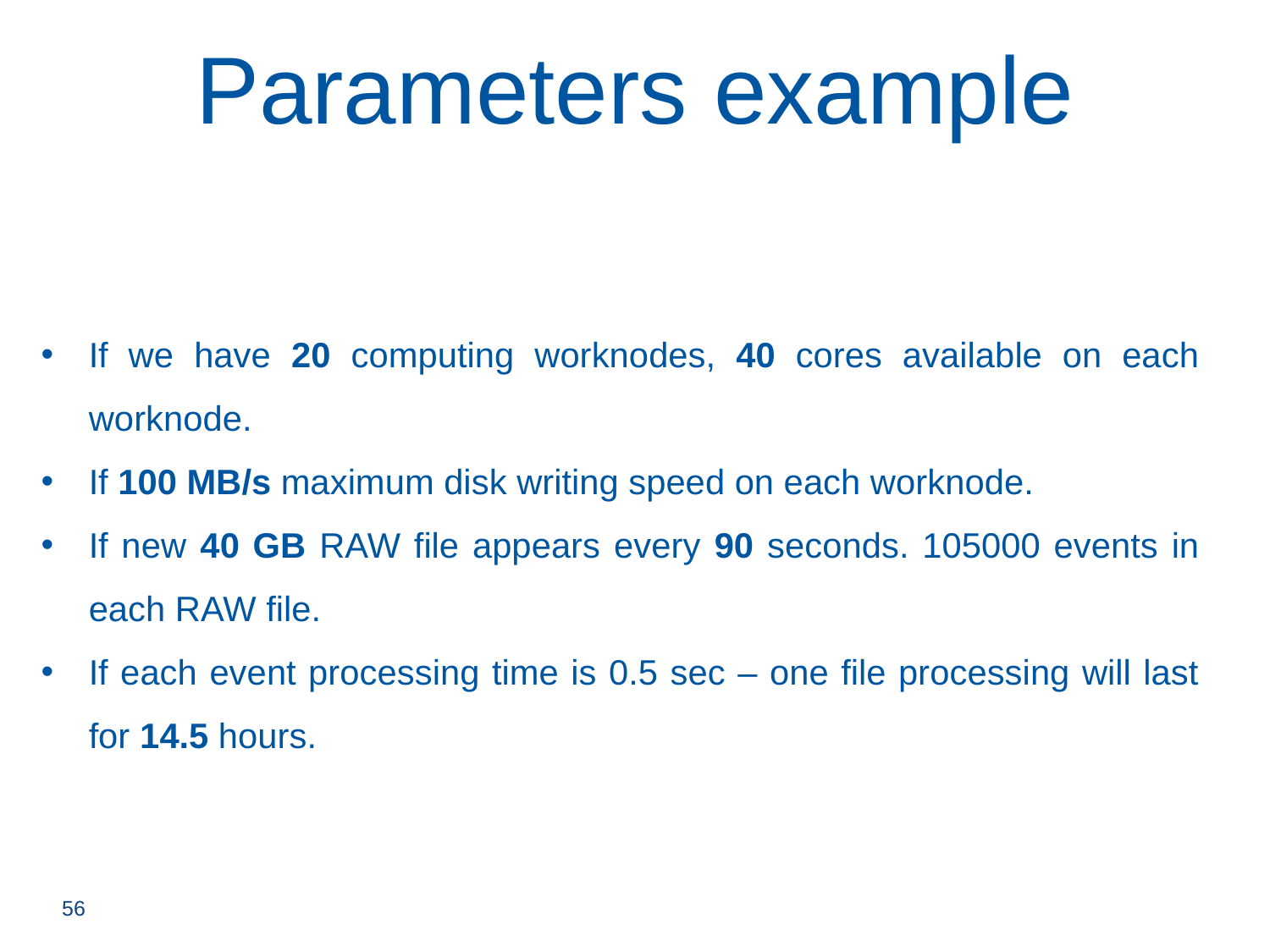

Parameters example
If we have 20 computing worknodes, 40 cores available on each worknode.
If 100 MB/s maximum disk writing speed on each worknode.
If new 40 GB RAW file appears every 90 seconds. 105000 events in each RAW file.
If each event processing time is 0.5 sec – one file processing will last for 14.5 hours.
56